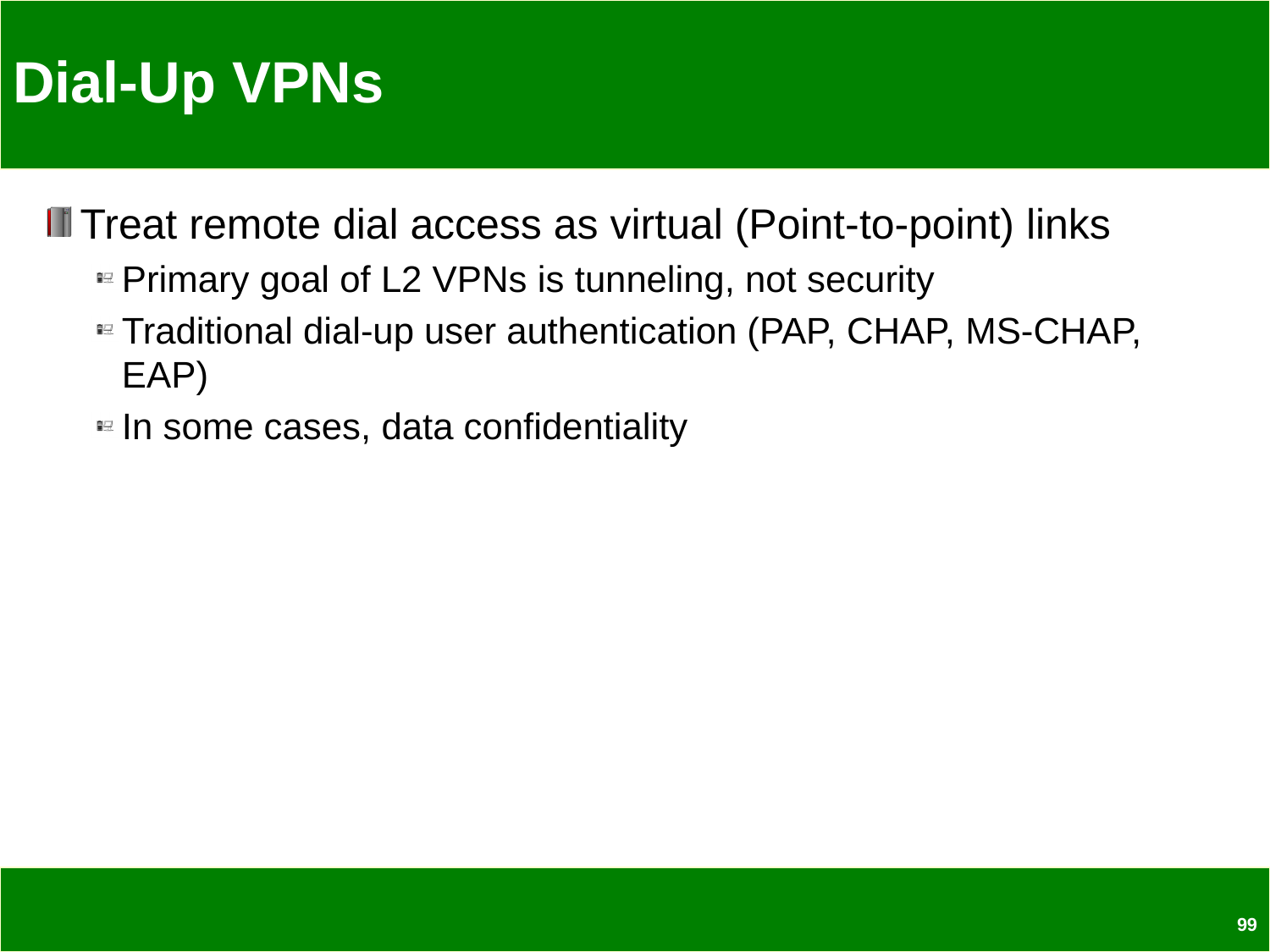

# Dial-Up VPNs
Treat remote dial access as virtual (Point-to-point) links
Primary goal of L2 VPNs is tunneling, not security
Traditional dial-up user authentication (PAP, CHAP, MS-CHAP, EAP)
In some cases, data confidentiality

99